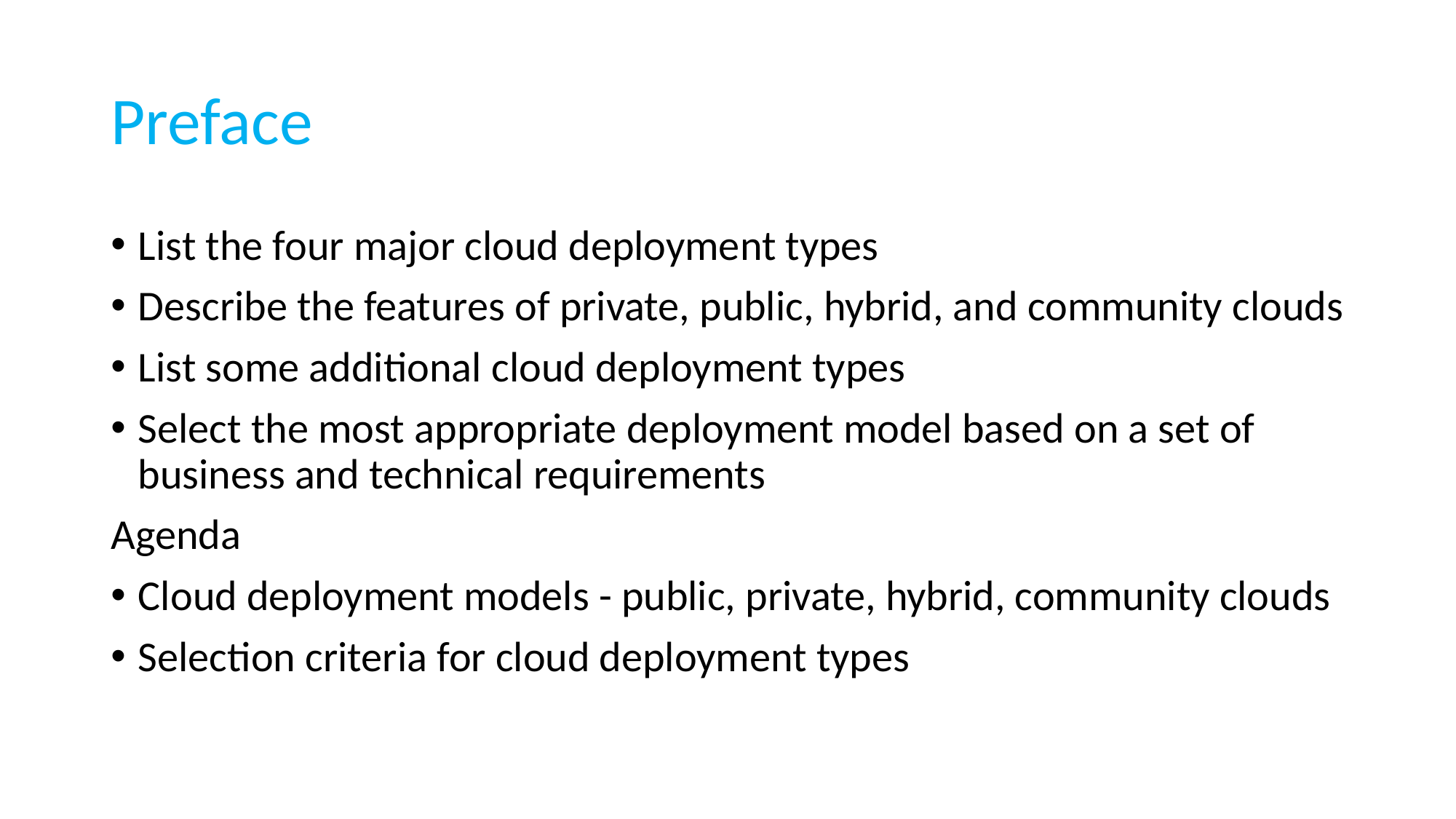

# Preface
List the four major cloud deployment types
Describe the features of private, public, hybrid, and community clouds
List some additional cloud deployment types
Select the most appropriate deployment model based on a set of business and technical requirements
Agenda
Cloud deployment models - public, private, hybrid, community clouds
Selection criteria for cloud deployment types